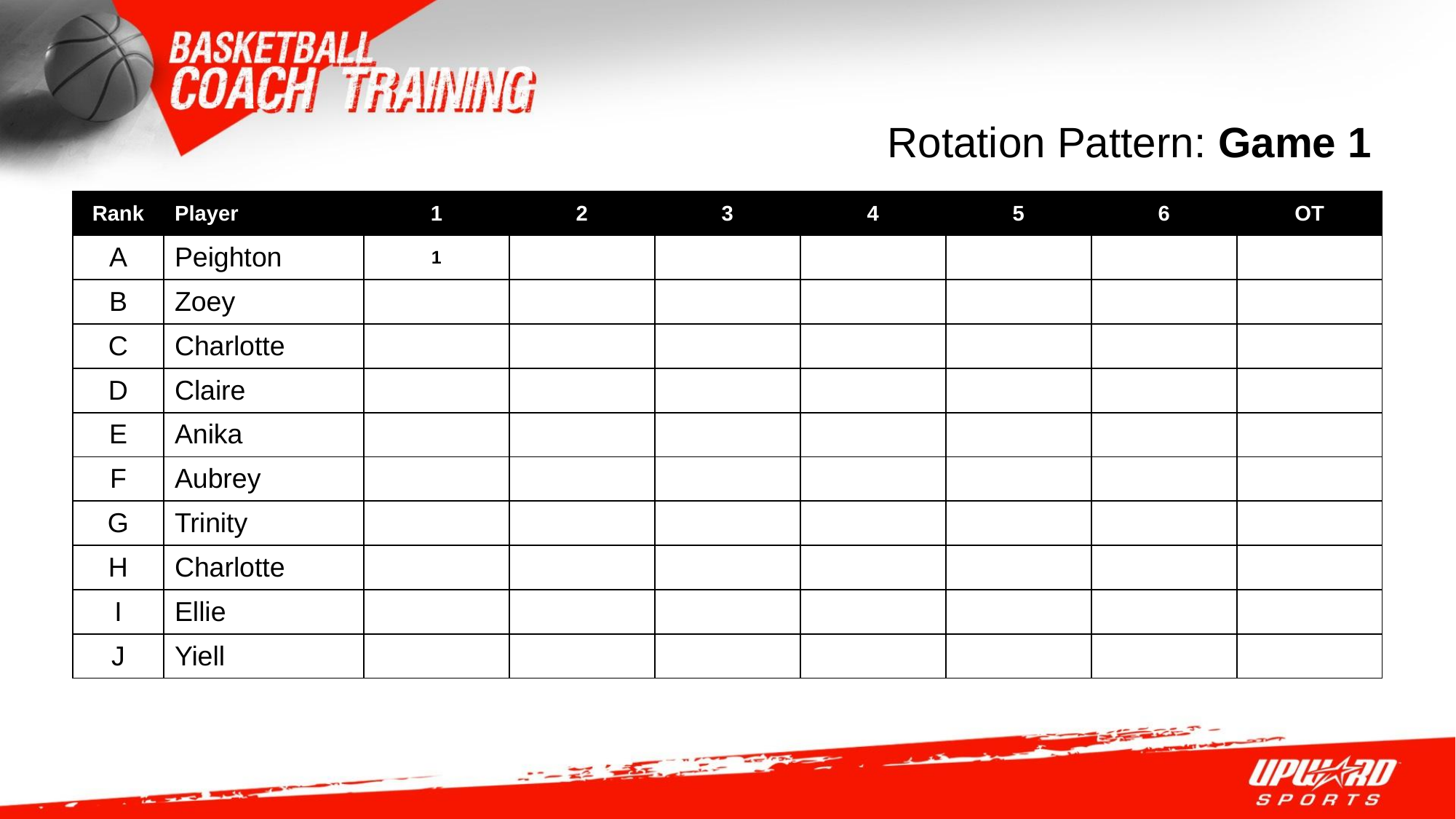

Rotation Pattern: Game 1
| Rank | Player | 1 | 2 | 3 | 4 | 5 | 6 | OT |
| --- | --- | --- | --- | --- | --- | --- | --- | --- |
| A | Peighton | 1 |  |  |  |  |  |  |
| B | Zoey |  |  |  |  |  |  |  |
| C | Charlotte |  |  |  |  |  |  |  |
| D | Claire |  |  |  |  |  |  |  |
| E | Anika |  |  |  |  |  |  |  |
| F | Aubrey |  |  |  |  |  |  |  |
| G | Trinity |  |  |  |  |  |  |  |
| H | Charlotte |  |  |  |  |  |  |  |
| I | Ellie |  |  |  |  |  |  |  |
| J | Yiell |  |  |  |  |  |  |  |